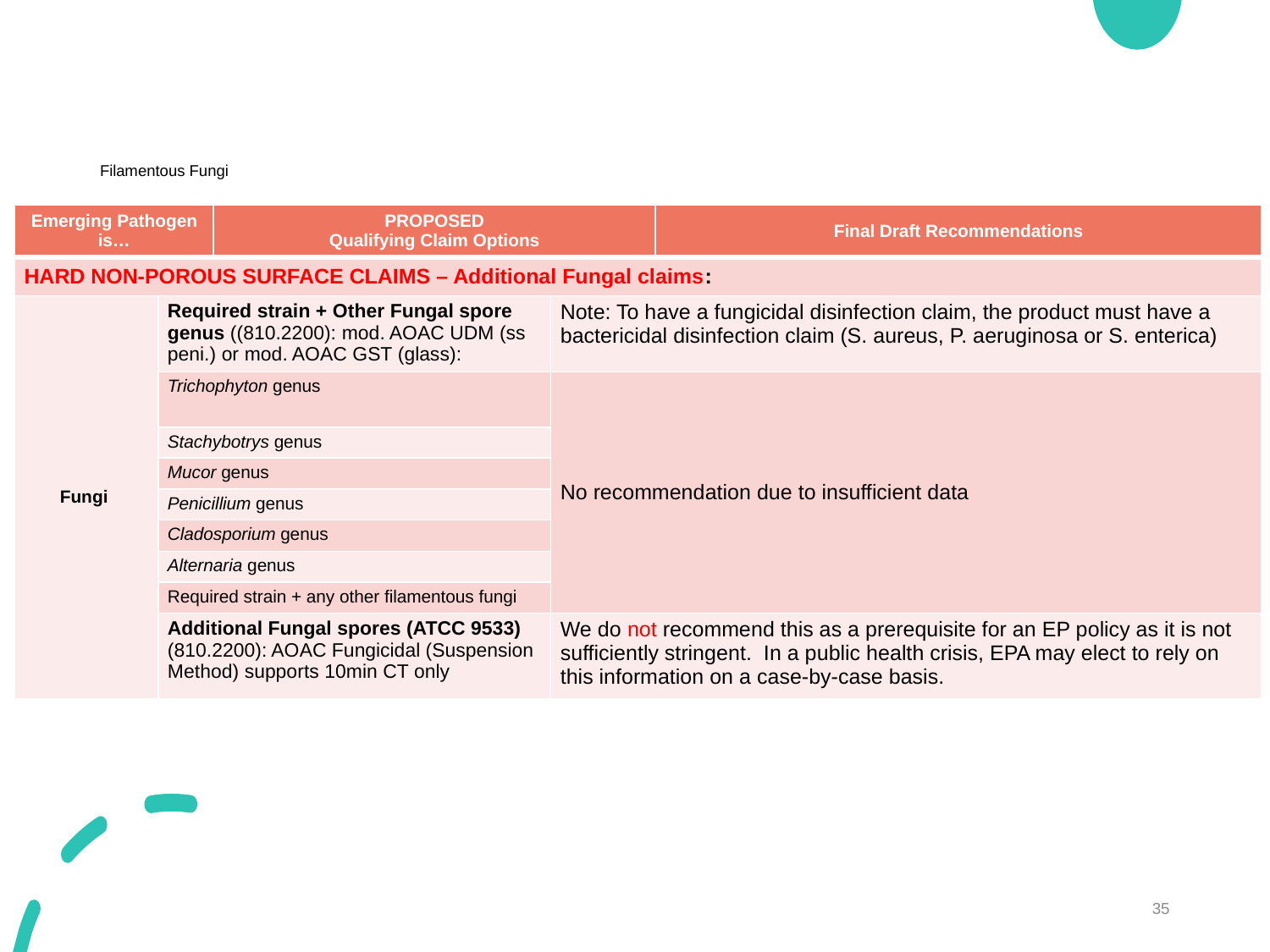

# Filamentous Fungi
| Emerging Pathogen is… |  | PROPOSED Qualifying Claim Options |  | Final Draft Recommendations |
| --- | --- | --- | --- | --- |
| HARD NON-POROUS SURFACE CLAIMS – Additional Fungal claims: |  |  |  |  |
| Fungi | Required strain + Other Fungal spore genus ((810.2200): mod. AOAC UDM (ss peni.) or mod. AOAC GST (glass): | T. Interdigitale spores (ATCC 9533) (810.2200): mod. AOAC UDM (ss peni.) | Note: To have a fungicidal disinfection claim, the product must have a bactericidal disinfection claim (S. aureus, P. aeruginosa or S. enterica) |  |
|  | Trichophyton genus |  | No recommendation due to insufficient data |  |
|  | Stachybotrys genus |  |  |  |
|  | Mucor genus |  |  |  |
|  | Penicillium genus |  |  |  |
|  | Cladosporium genus |  |  |  |
|  | Alternaria genus |  |  |  |
|  | Required strain + any other filamentous fungi |  |  |  |
|  | Additional Fungal spores (ATCC 9533) (810.2200): AOAC Fungicidal (Suspension Method) supports 10min CT only | T. interdigitale spores (ATCC 9533) (810.2200): AOAC Fungicidal (Suspension Method) supports 10min CT only | We do not recommend this as a prerequisite for an EP policy as it is not sufficiently stringent. In a public health crisis, EPA may elect to rely on this information on a case-by-case basis. |  |
35